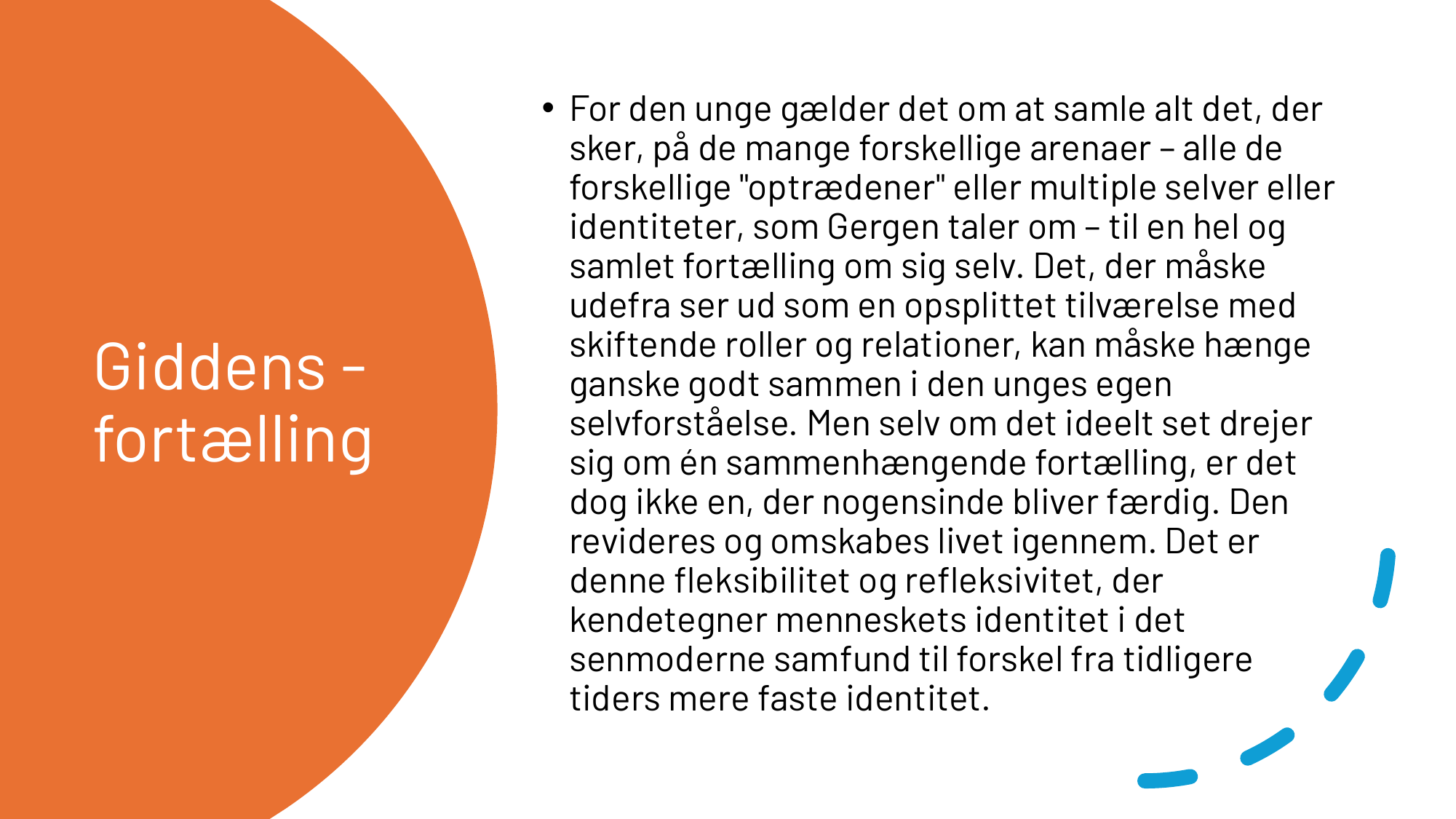

For den unge gælder det om at samle alt det, der sker, på de mange forskellige arenaer – alle de forskellige "optrædener" eller multiple selver eller identiteter, som Gergen taler om – til en hel og samlet fortælling om sig selv. Det, der måske udefra ser ud som en opsplittet tilværelse med skiftende roller og relationer, kan måske hænge ganske godt sammen i den unges egen selvforståelse. Men selv om det ideelt set drejer sig om én sammenhængende fortælling, er det dog ikke en, der nogensinde bliver færdig. Den revideres og omskabes livet igennem. Det er denne fleksibilitet og refleksivitet, der kendetegner menneskets identitet i det senmoderne samfund til forskel fra tidligere tiders mere faste identitet.
# Giddens - fortælling